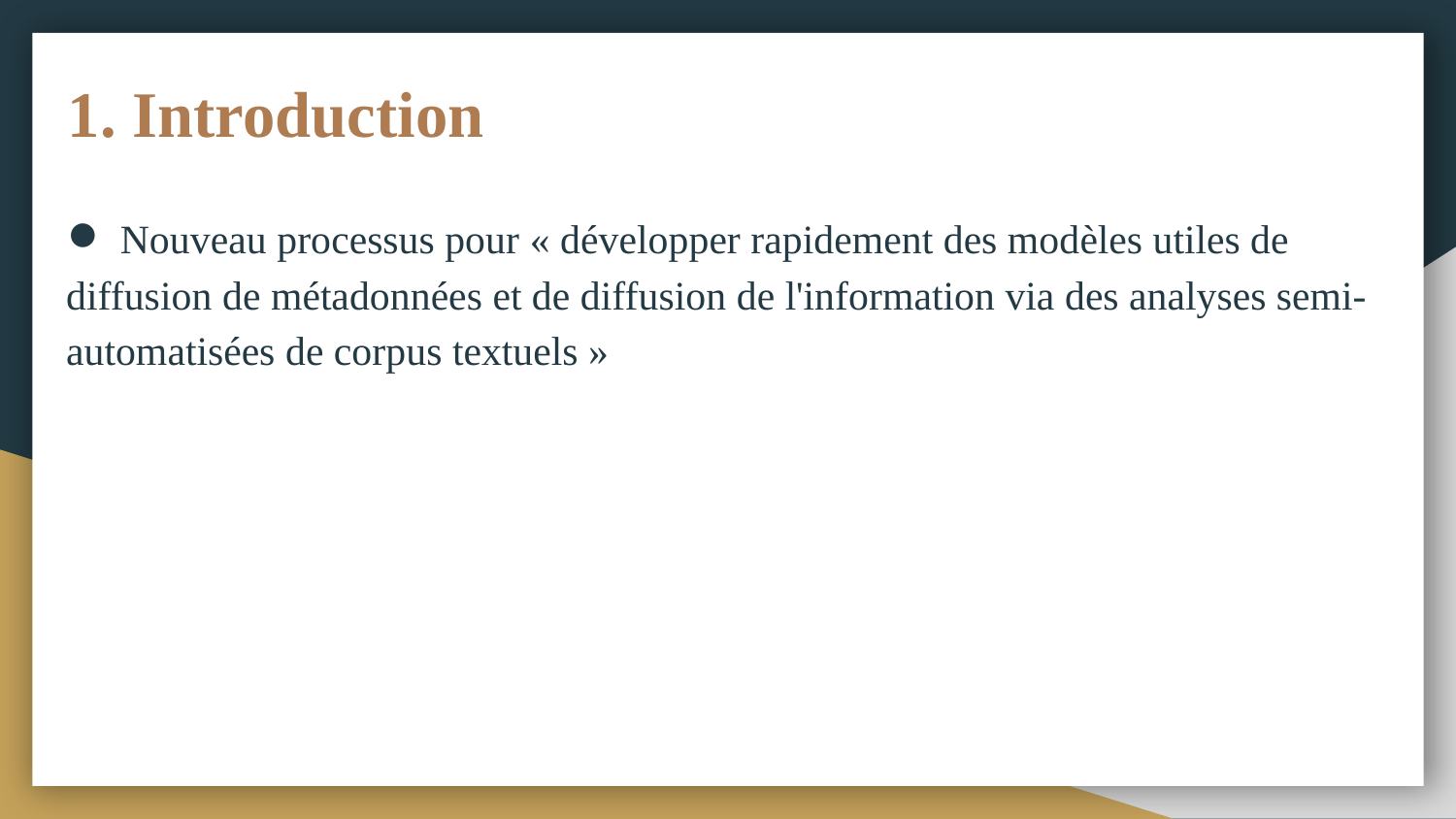

# 1. Introduction
  Nouveau processus pour « développer rapidement des modèles utiles de diffusion de métadonnées et de diffusion de l'information via des analyses semi-automatisées de corpus textuels »